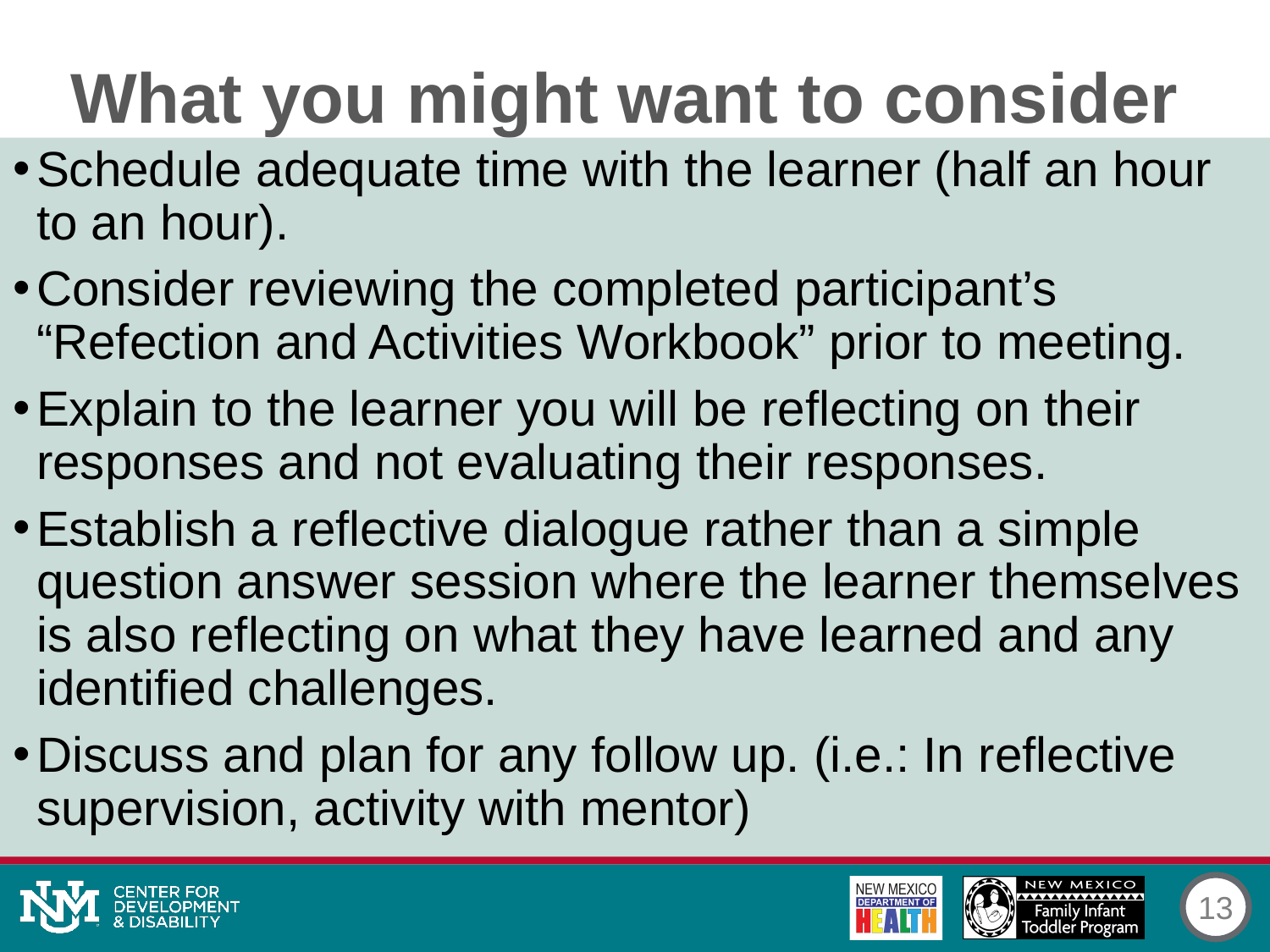

# What you might want to consider
Schedule adequate time with the learner (half an hour to an hour).
Consider reviewing the completed participant’s “Refection and Activities Workbook” prior to meeting.
Explain to the learner you will be reflecting on their responses and not evaluating their responses.
Establish a reflective dialogue rather than a simple question answer session where the learner themselves is also reflecting on what they have learned and any identified challenges.
Discuss and plan for any follow up. (i.e.: In reflective supervision, activity with mentor)

13